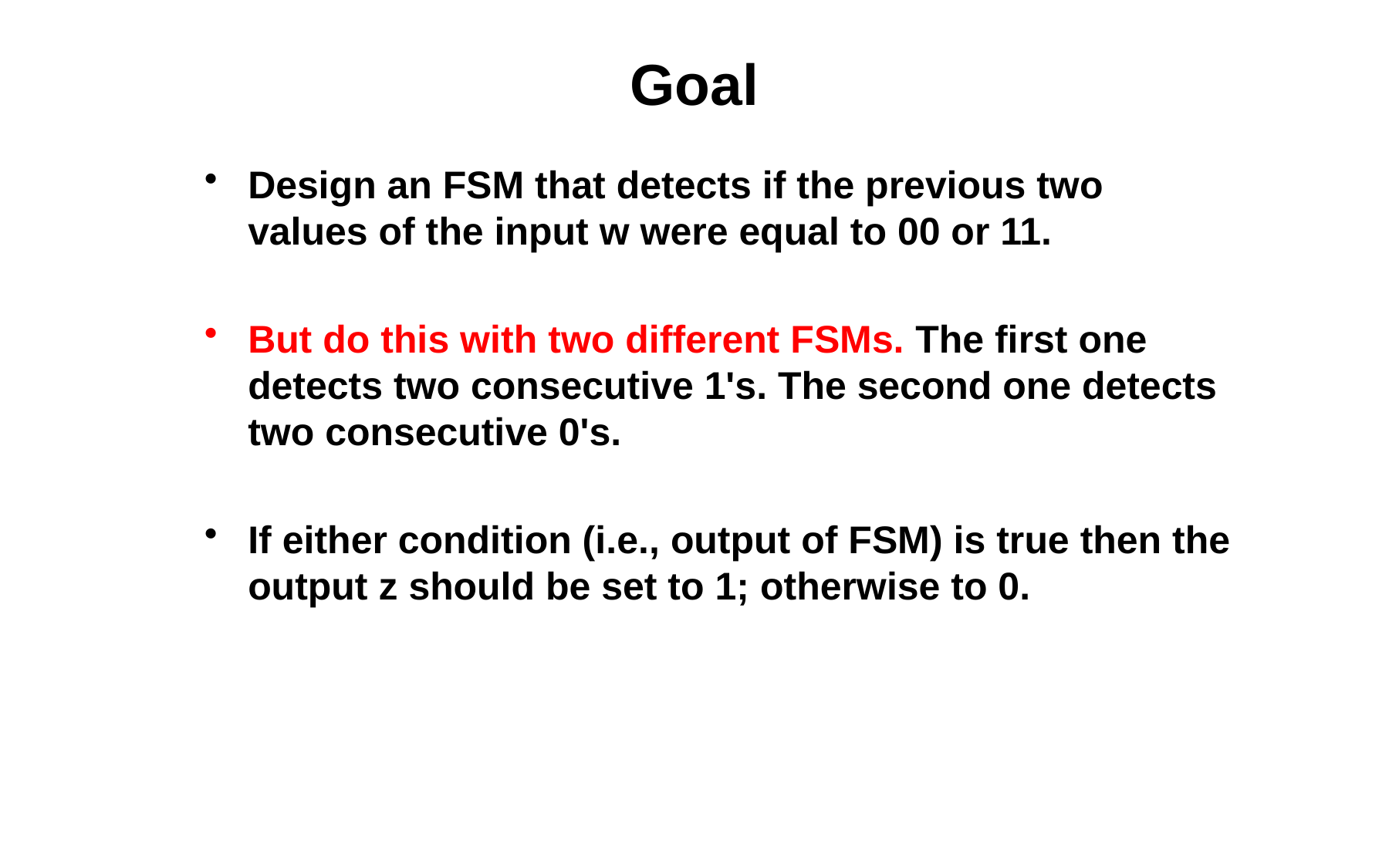

# Goal
Design an FSM that detects if the previous two values of the input w were equal to 00 or 11.

But do this with two different FSMs. The first one detects two consecutive 1's. The second one detects two consecutive 0's.

If either condition (i.e., output of FSM) is true then the output z should be set to 1; otherwise to 0.